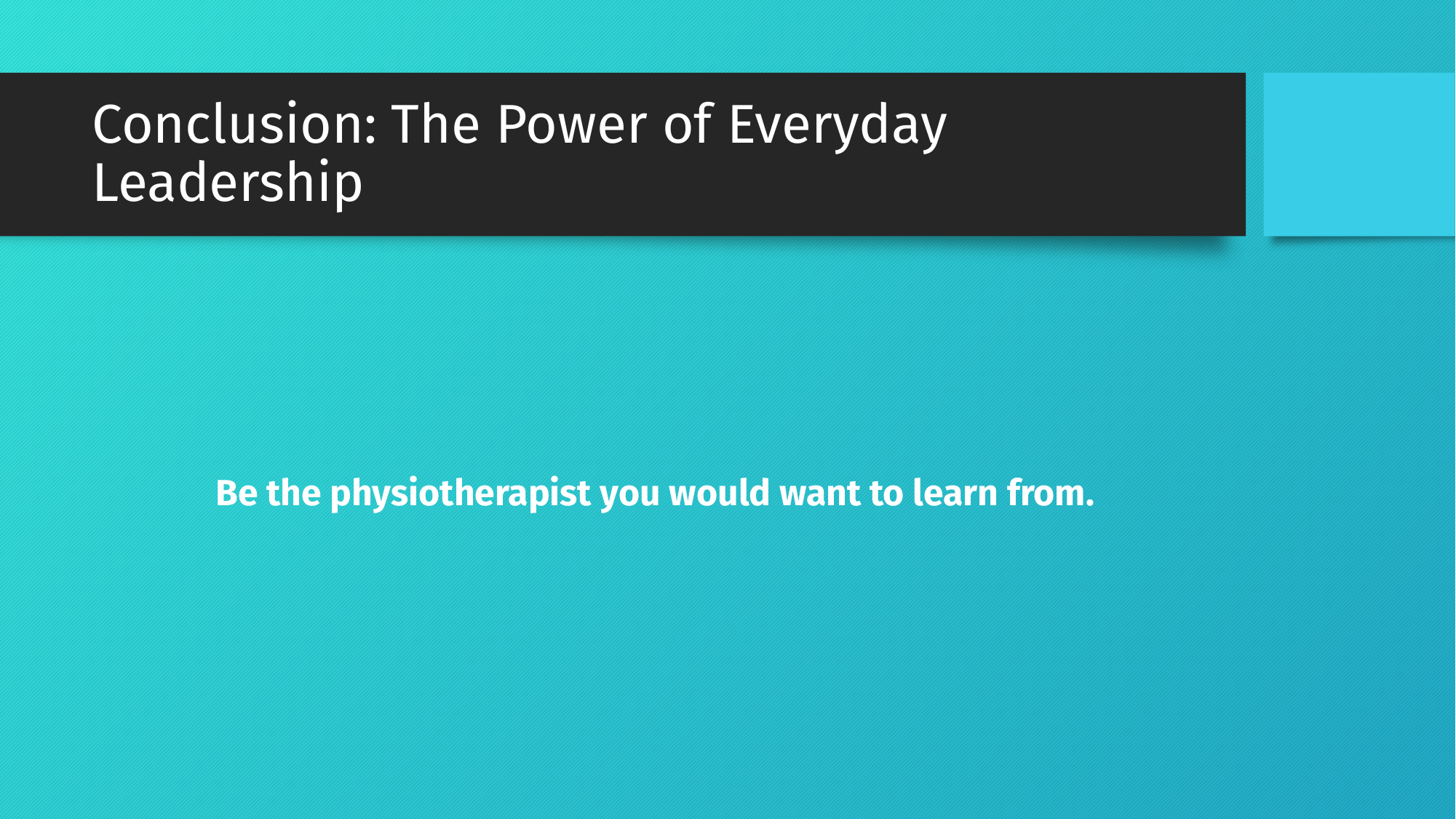

# Conclusion: The Power of Everyday Leadership
Be the physiotherapist you would want to learn from.